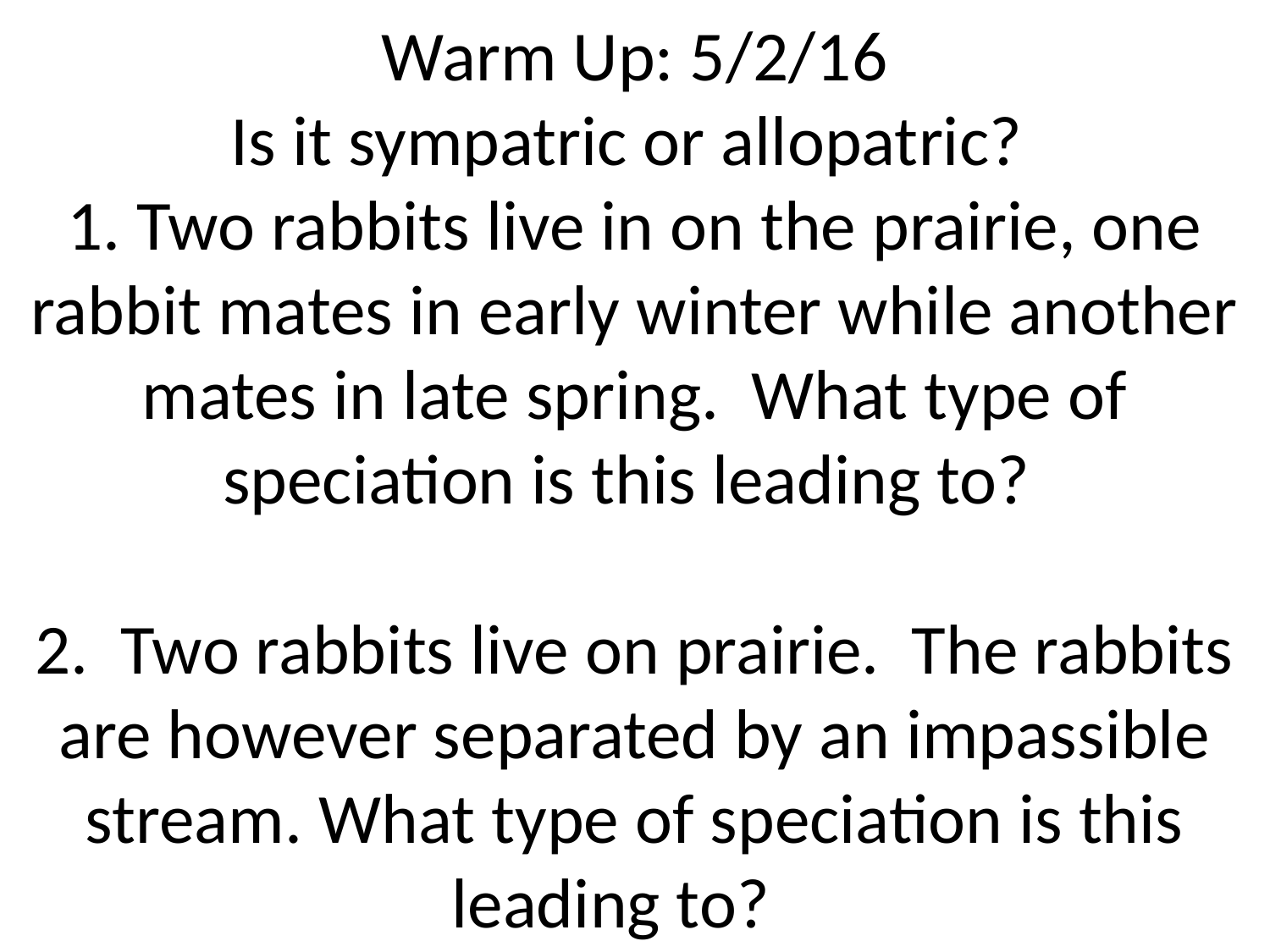

# Warm Up: 5/2/16 Is it sympatric or allopatric? 1. Two rabbits live in on the prairie, one rabbit mates in early winter while another mates in late spring.  What type of speciation is this leading to? 2.  Two rabbits live on prairie.  The rabbits are however separated by an impassible stream. What type of speciation is this leading to?